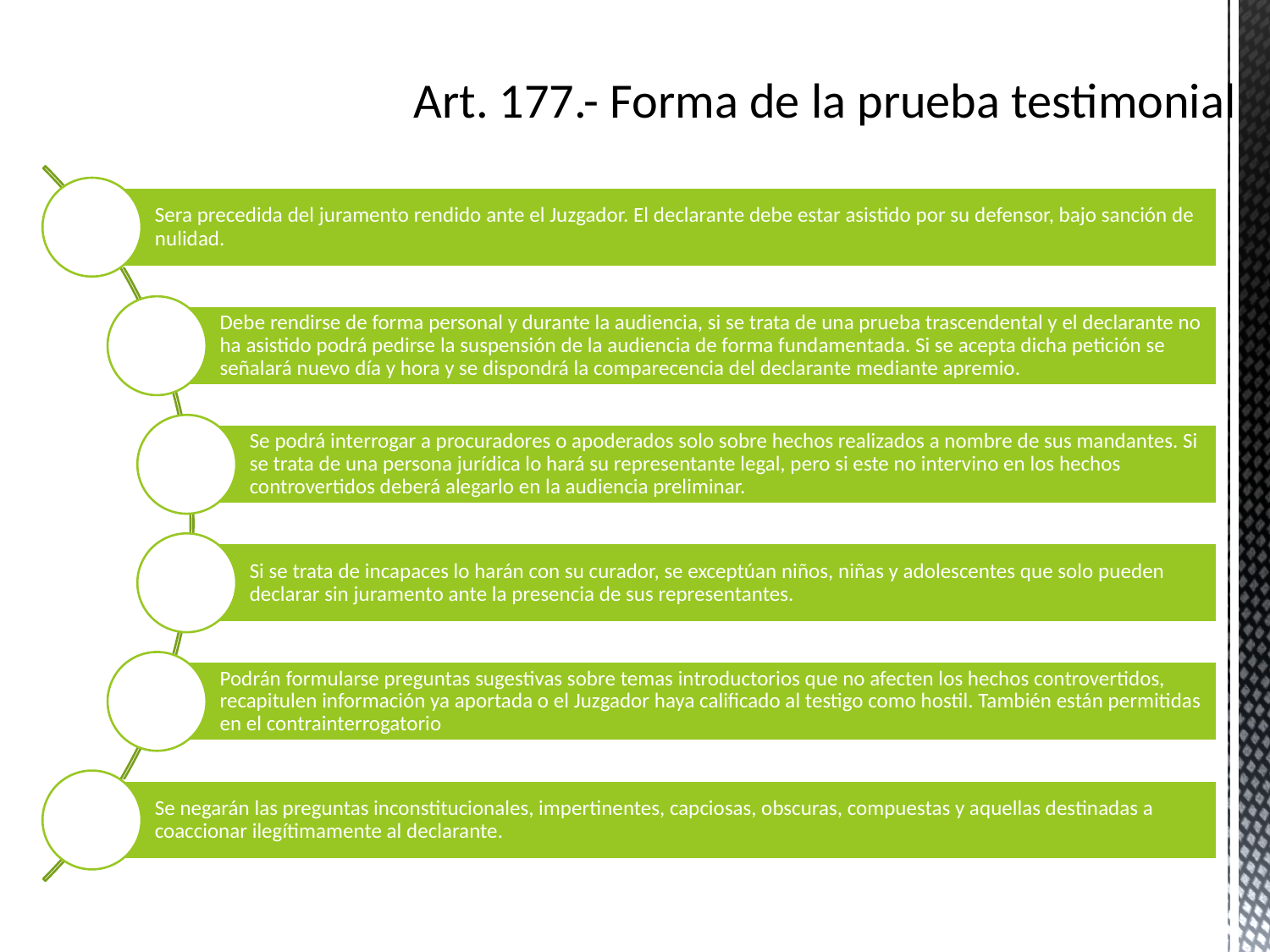

# Art. 177.- Forma de la prueba testimonial
Sera precedida del juramento rendido ante el Juzgador. El declarante debe estar asistido por su defensor, bajo sanción de nulidad.
Debe rendirse de forma personal y durante la audiencia, si se trata de una prueba trascendental y el declarante no ha asistido podrá pedirse la suspensión de la audiencia de forma fundamentada. Si se acepta dicha petición se señalará nuevo día y hora y se dispondrá la comparecencia del declarante mediante apremio.
Se podrá interrogar a procuradores o apoderados solo sobre hechos realizados a nombre de sus mandantes. Si se trata de una persona jurídica lo hará su representante legal, pero si este no intervino en los hechos controvertidos deberá alegarlo en la audiencia preliminar.
Si se trata de incapaces lo harán con su curador, se exceptúan niños, niñas y adolescentes que solo pueden declarar sin juramento ante la presencia de sus representantes.
Podrán formularse preguntas sugestivas sobre temas introductorios que no afecten los hechos controvertidos, recapitulen información ya aportada o el Juzgador haya calificado al testigo como hostil. También están permitidas en el contrainterrogatorio
Se negarán las preguntas inconstitucionales, impertinentes, capciosas, obscuras, compuestas y aquellas destinadas a coaccionar ilegítimamente al declarante.